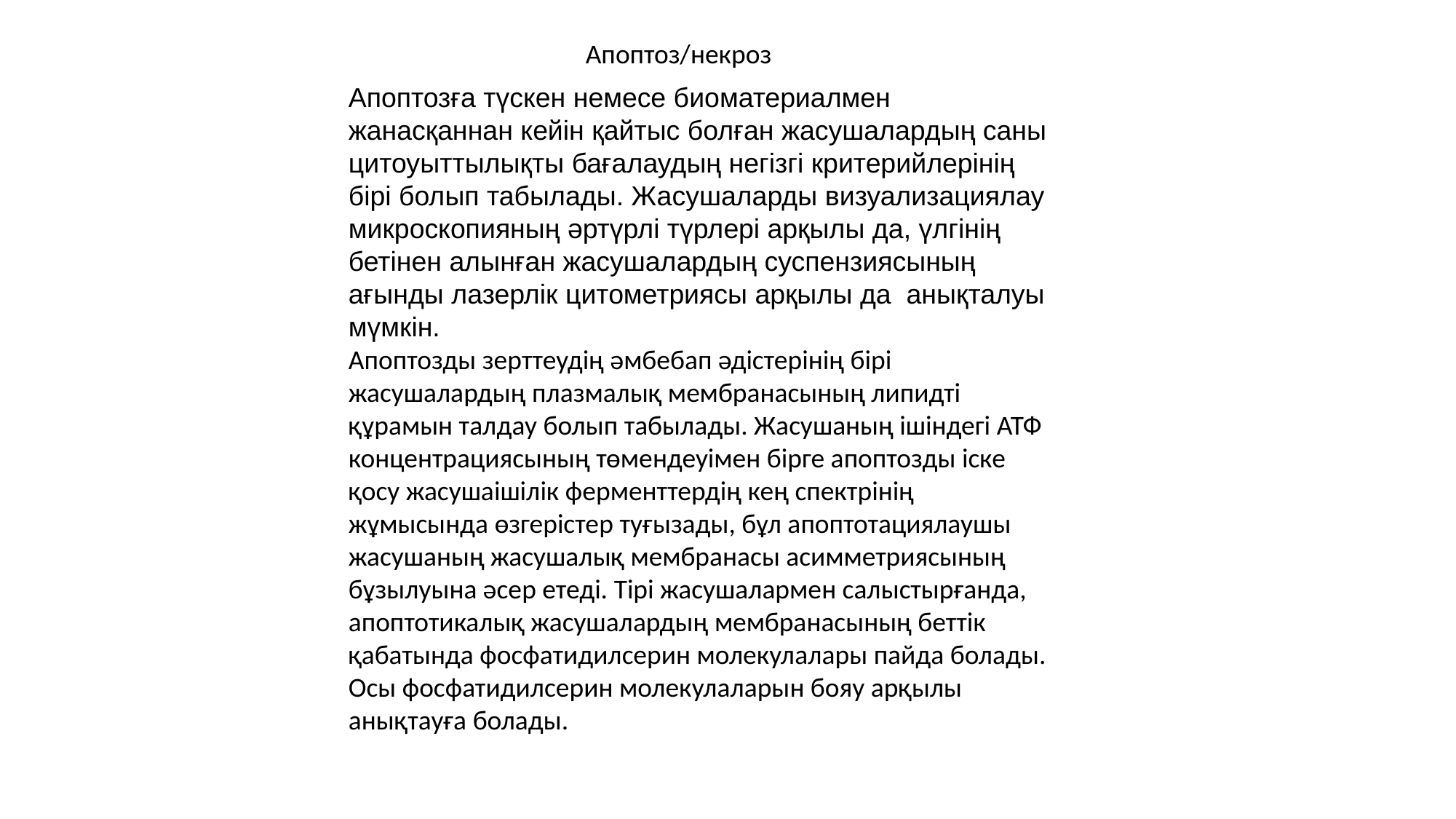

Апоптоз/некроз
Апоптозға түскен немесе биоматериалмен жанасқаннан кейін қайтыс болған жасушалардың саны цитоуыттылықты бағалаудың негізгі критерийлерінің бірі болып табылады. Жасушаларды визуализациялау микроскопияның әртүрлі түрлері арқылы да, үлгінің бетінен алынған жасушалардың суспензиясының ағынды лазерлік цитометриясы арқылы да  анықталуы мүмкін.
Апоптозды зерттеудің әмбебап әдістерінің бірі жасушалардың плазмалық мембранасының липидті құрамын талдау болып табылады. Жасушаның ішіндегі АТФ концентрациясының төмендеуімен бірге апоптозды іске қосу жасушаішілік ферменттердің кең спектрінің жұмысында өзгерістер туғызады, бұл апоптотациялаушы жасушаның жасушалық мембранасы асимметриясының бұзылуына әсер етеді. Тірі жасушалармен салыстырғанда, апоптотикалық жасушалардың мембранасының беттік қабатында фосфатидилсерин молекулалары пайда болады. Осы фосфатидилсерин молекулаларын бояу арқылы анықтауға болады.